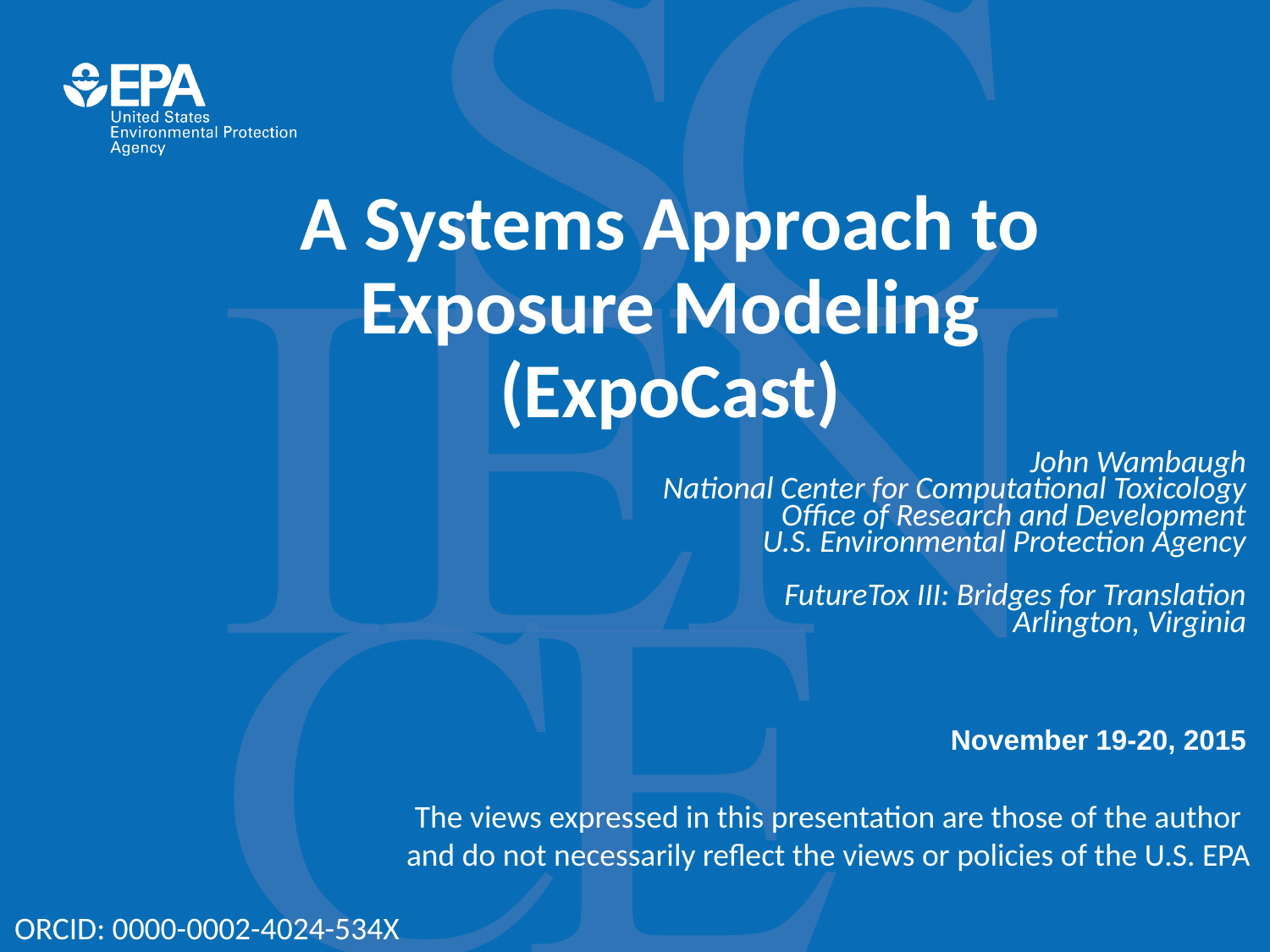

# A Systems Approach to Exposure Modeling (ExpoCast)
John Wambaugh
National Center for Computational Toxicology
Office of Research and Development
U.S. Environmental Protection Agency

FutureTox III: Bridges for Translation
Arlington, Virginia

November 19-20, 2015
The views expressed in this presentation are those of the author and do not necessarily reflect the views or policies of the U.S. EPA

ORCID: 0000-0002-4024-534X